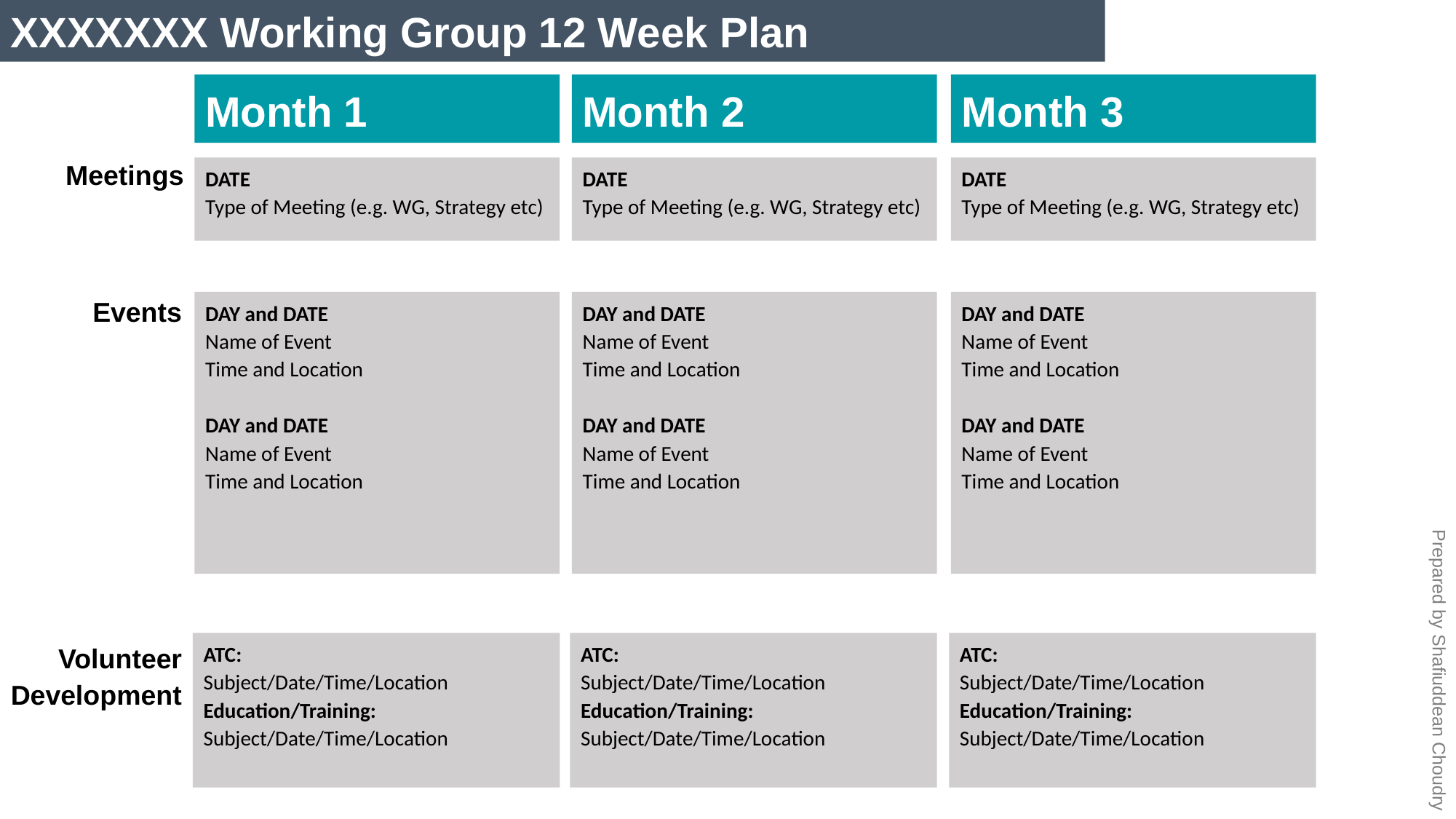

XXXXXXX Working Group 12 Week Plan
Month 1
Month 2
Month 3
Meetings
DATE
Type of Meeting (e.g. WG, Strategy etc)
DATE
Type of Meeting (e.g. WG, Strategy etc)
DATE
Type of Meeting (e.g. WG, Strategy etc)
Events
DAY and DATE
Name of Event
Time and Location

DAY and DATE
Name of Event
Time and Location

DAY and DATE
Name of Event
Time and Location

DAY and DATE
Name of Event
Time and Location

DAY and DATE
Name of Event
Time and Location

DAY and DATE
Name of Event
Time and Location

Prepared by Shafiuddean Choudry
Volunteer
Development
ATC:
Subject/Date/Time/Location
Education/Training:
Subject/Date/Time/Location
ATC:
Subject/Date/Time/Location
Education/Training:
Subject/Date/Time/Location
ATC:
Subject/Date/Time/Location
Education/Training:
Subject/Date/Time/Location